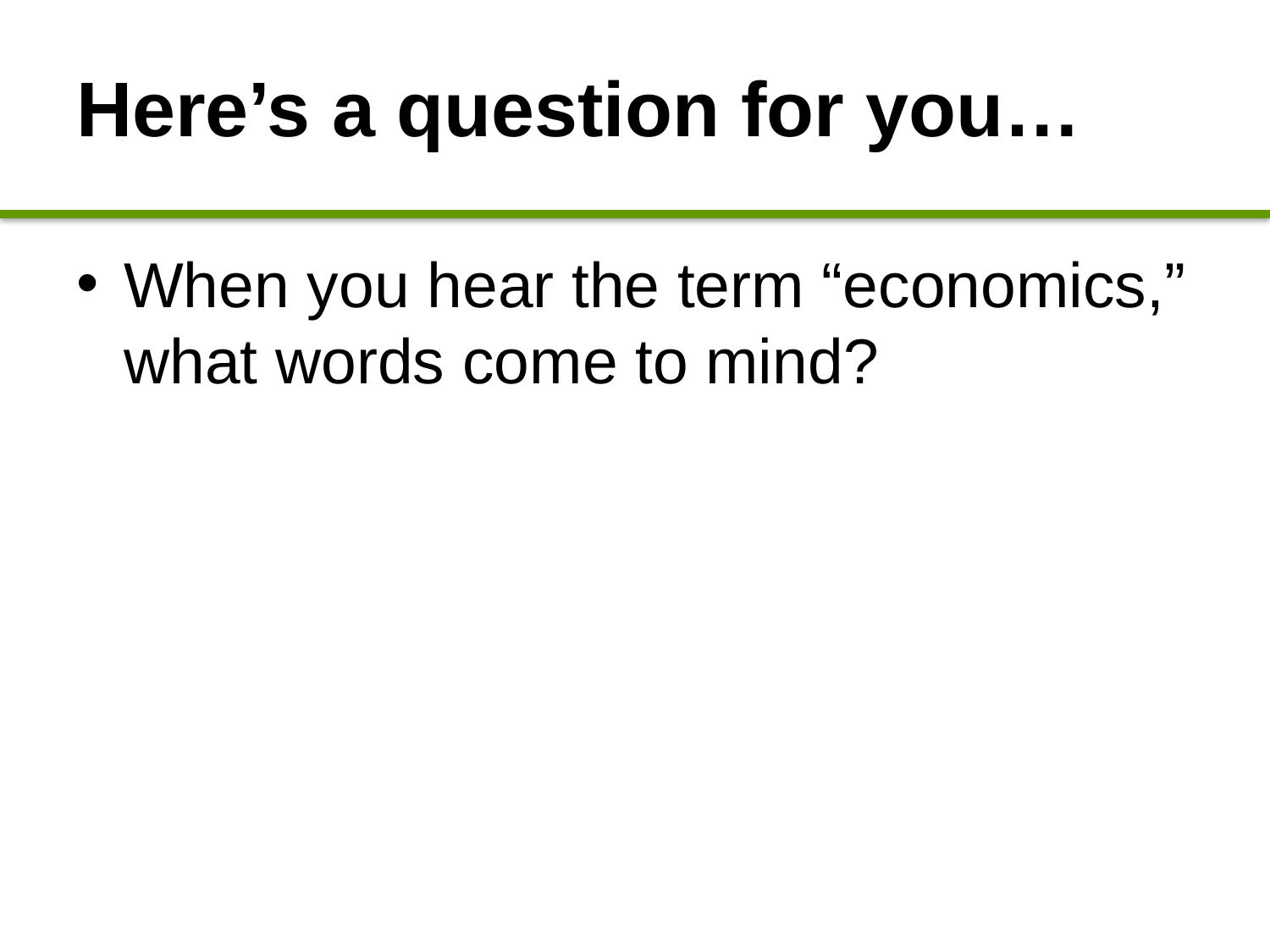

# Here’s a question for you…
When you hear the term “economics,” what words come to mind?